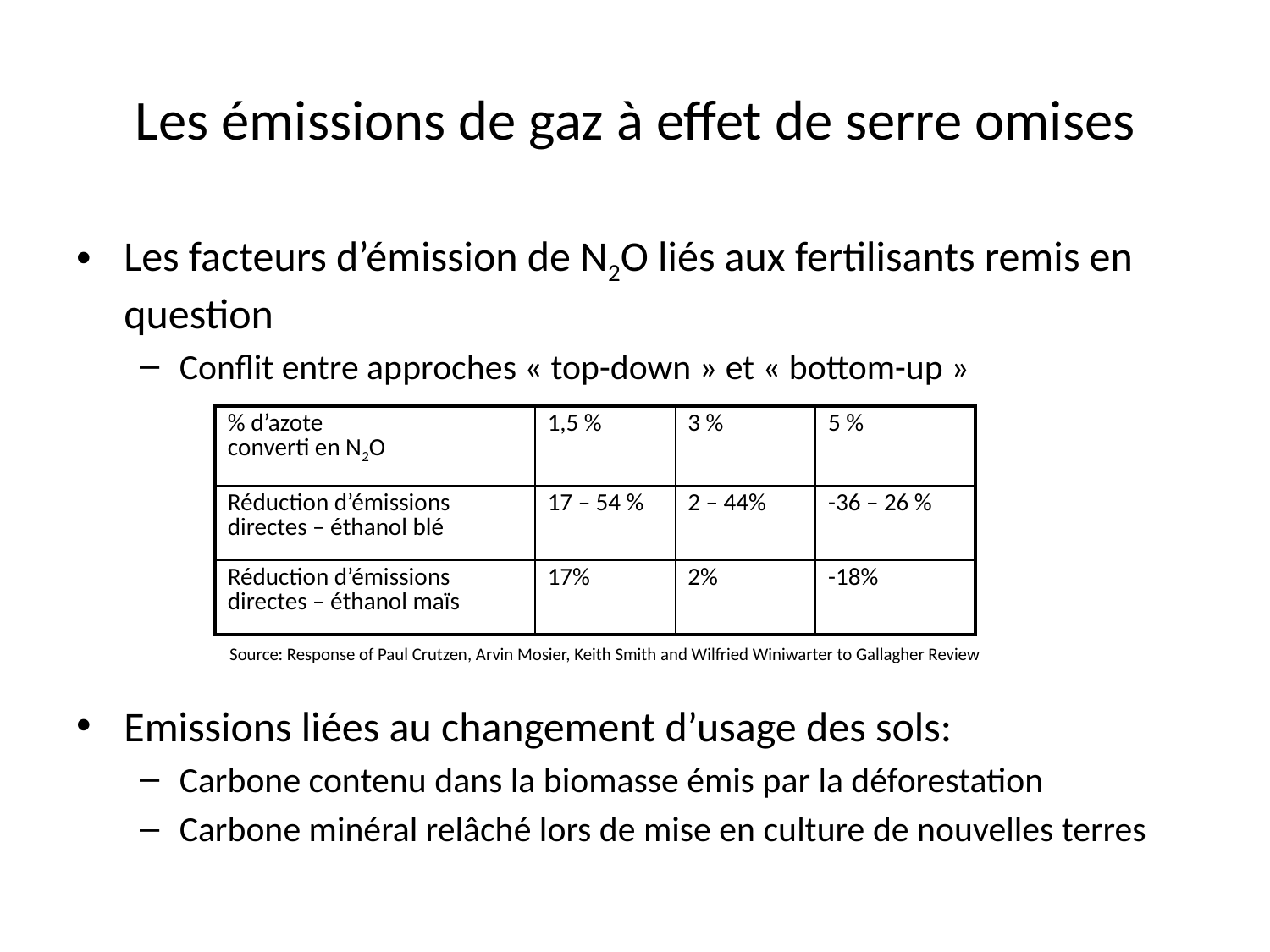

# Les émissions de gaz à effet de serre omises
Les facteurs d’émission de N2O liés aux fertilisants remis en question
Conflit entre approches « top-down » et « bottom-up »

Emissions liées au changement d’usage des sols:
Carbone contenu dans la biomasse émis par la déforestation
Carbone minéral relâché lors de mise en culture de nouvelles terres
| % d’azote converti en N2O | 1,5 % | 3 % | 5 % |
| --- | --- | --- | --- |
| Réduction d’émissions directes – éthanol blé | 17 – 54 % | 2 – 44% | -36 – 26 % |
| Réduction d’émissions directes – éthanol maïs | 17% | 2% | -18% |
Source: Response of Paul Crutzen, Arvin Mosier, Keith Smith and Wilfried Winiwarter to Gallagher Review